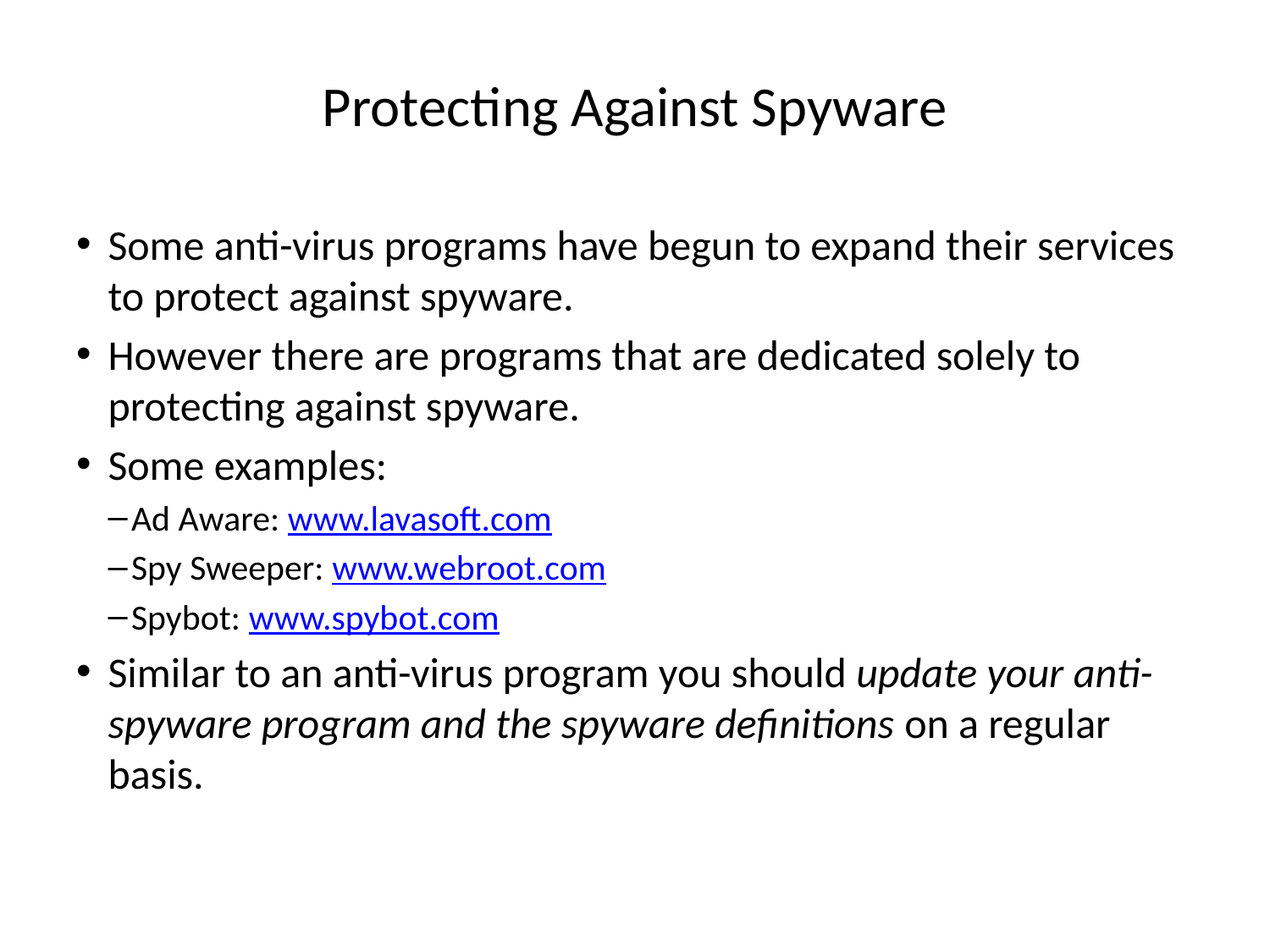

# Protecting Against Spyware
Some anti-virus programs have begun to expand their services to protect against spyware.
However there are programs that are dedicated solely to protecting against spyware.
Some examples:
Ad Aware: www.lavasoft.com
Spy Sweeper: www.webroot.com
Spybot: www.spybot.com
Similar to an anti-virus program you should update your anti-spyware program and the spyware definitions on a regular basis.